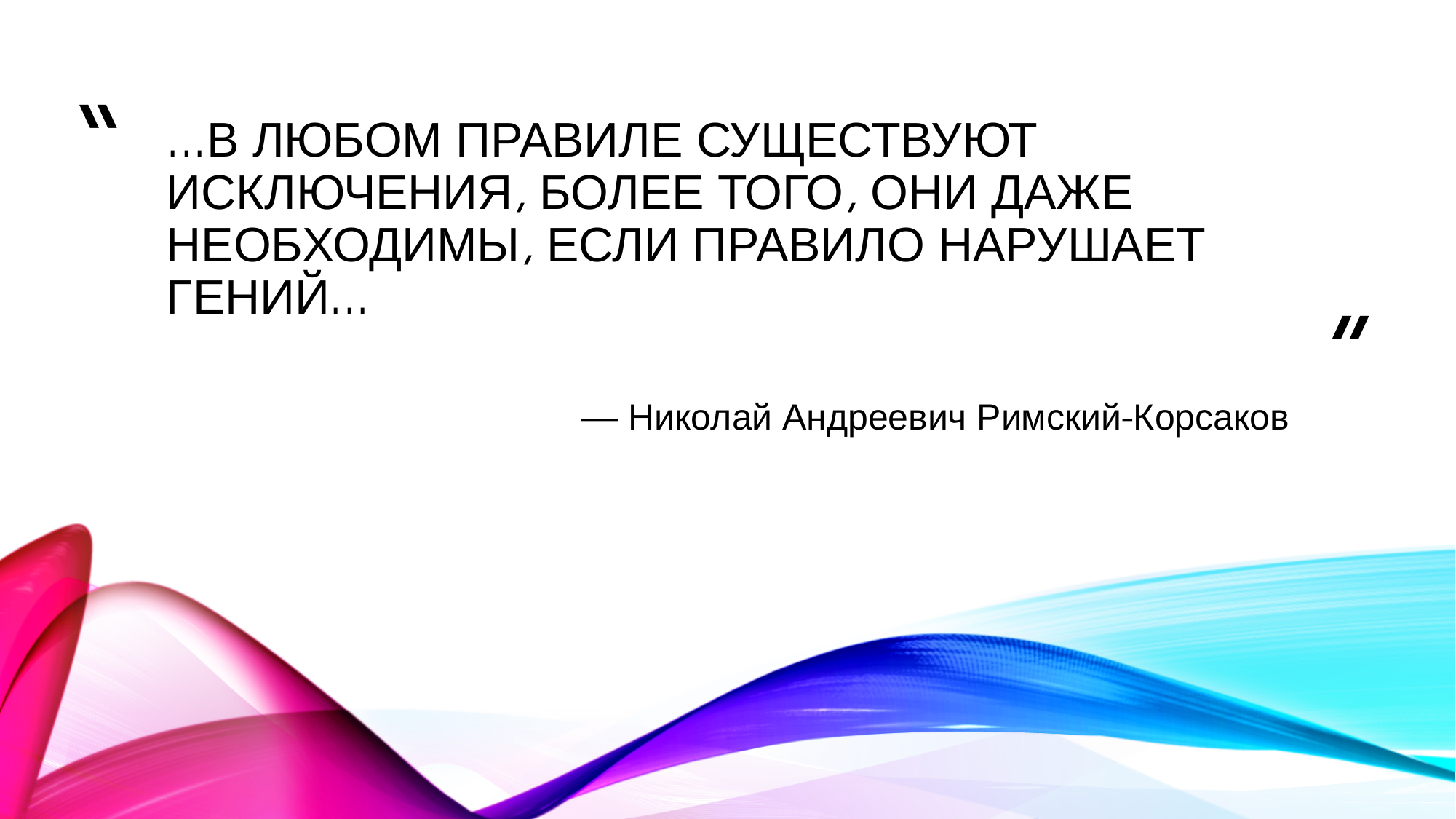

# ...в любом правиле существуют исключения, более того, они даже необходимы, если правило нарушает гений...
— Николай Андреевич Римский-Корсаков